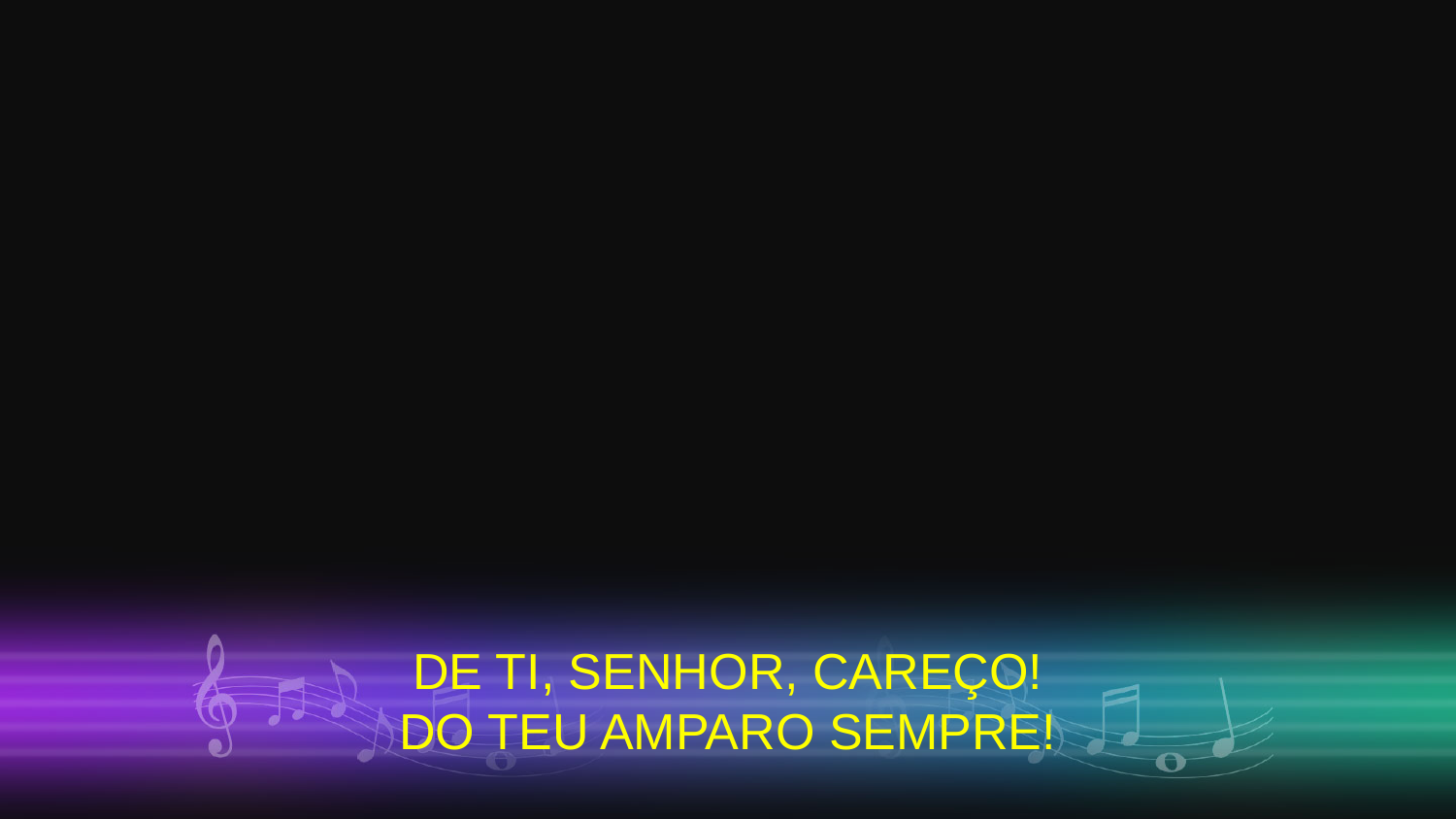

DE TI, SENHOR, CAREÇO!
DO TEU AMPARO SEMPRE!